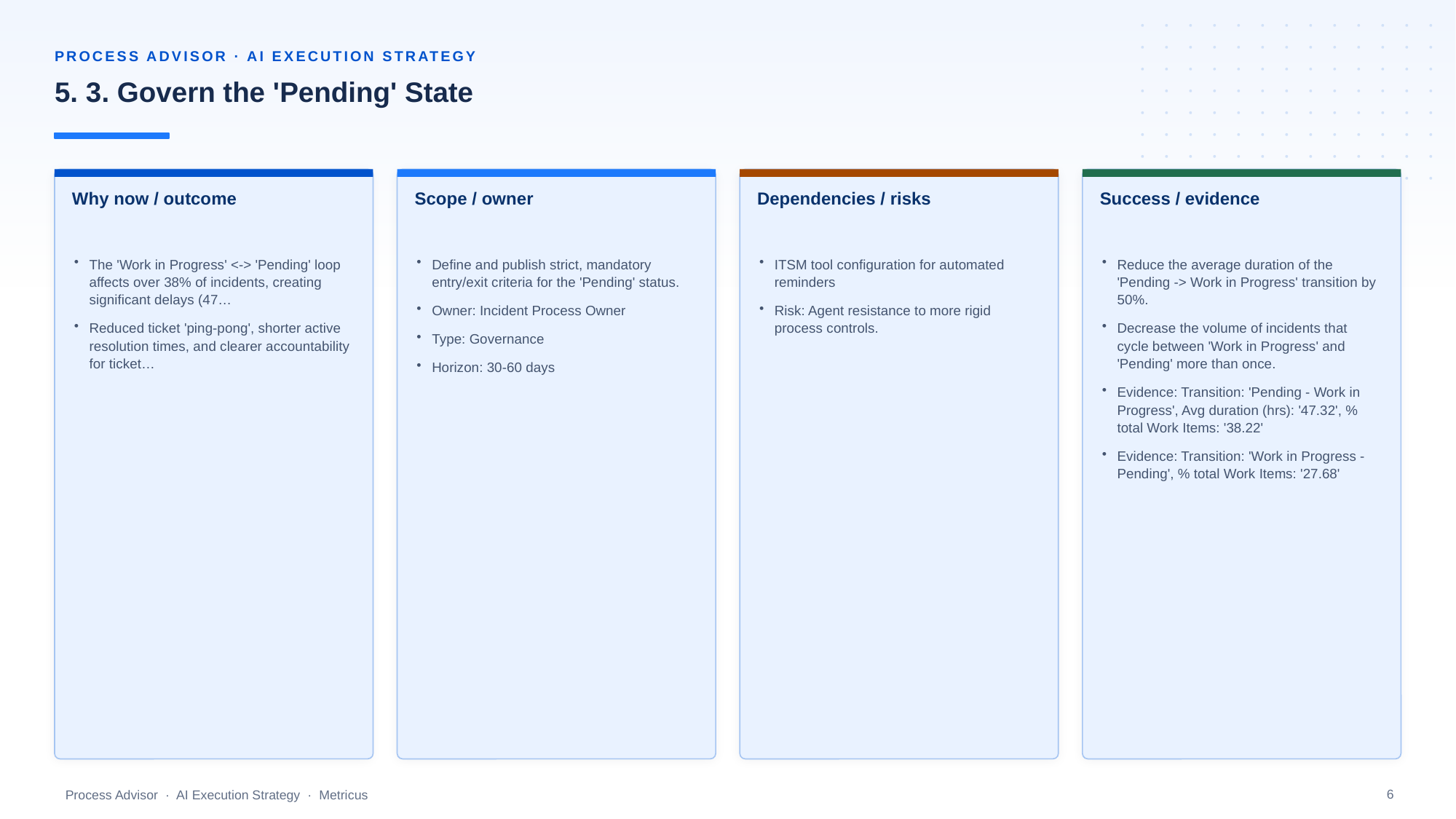

PROCESS ADVISOR · AI EXECUTION STRATEGY

5. 3. Govern the 'Pending' State

Why now / outcome
Scope / owner
Dependencies / risks
Success / evidence
The 'Work in Progress' <-> 'Pending' loop affects over 38% of incidents, creating significant delays (47…
Reduced ticket 'ping-pong', shorter active resolution times, and clearer accountability for ticket…
Define and publish strict, mandatory entry/exit criteria for the 'Pending' status.
Owner: Incident Process Owner
Type: Governance
Horizon: 30-60 days
ITSM tool configuration for automated reminders
Risk: Agent resistance to more rigid process controls.
Reduce the average duration of the 'Pending -> Work in Progress' transition by 50%.
Decrease the volume of incidents that cycle between 'Work in Progress' and 'Pending' more than once.
Evidence: Transition: 'Pending - Work in Progress', Avg duration (hrs): '47.32', % total Work Items: '38.22'
Evidence: Transition: 'Work in Progress - Pending', % total Work Items: '27.68'
6